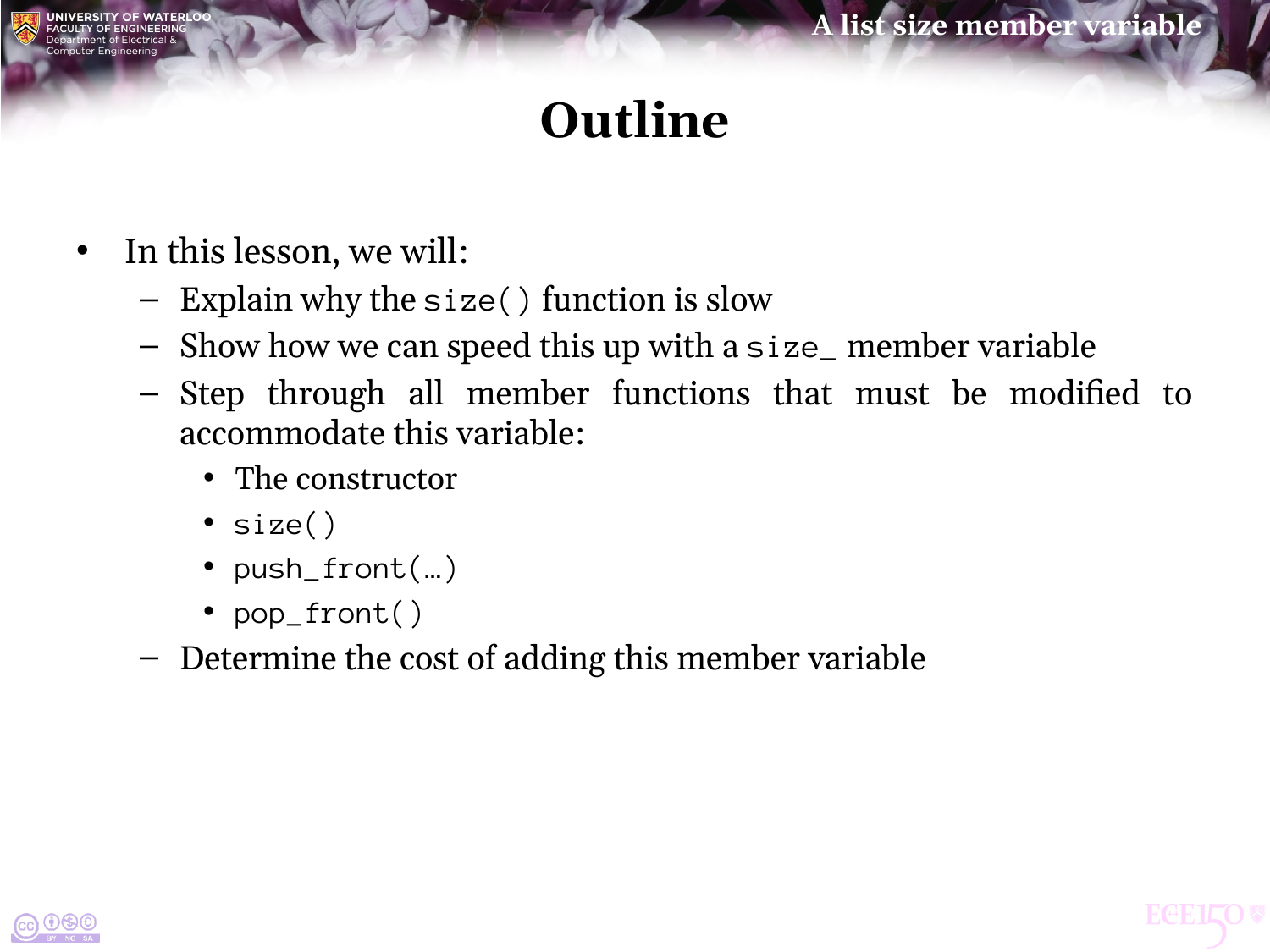

# Outline
In this lesson, we will:
Explain why the size() function is slow
Show how we can speed this up with a size_ member variable
Step through all member functions that must be modified to accommodate this variable:
The constructor
size()
push_front(…)
pop_front()
Determine the cost of adding this member variable